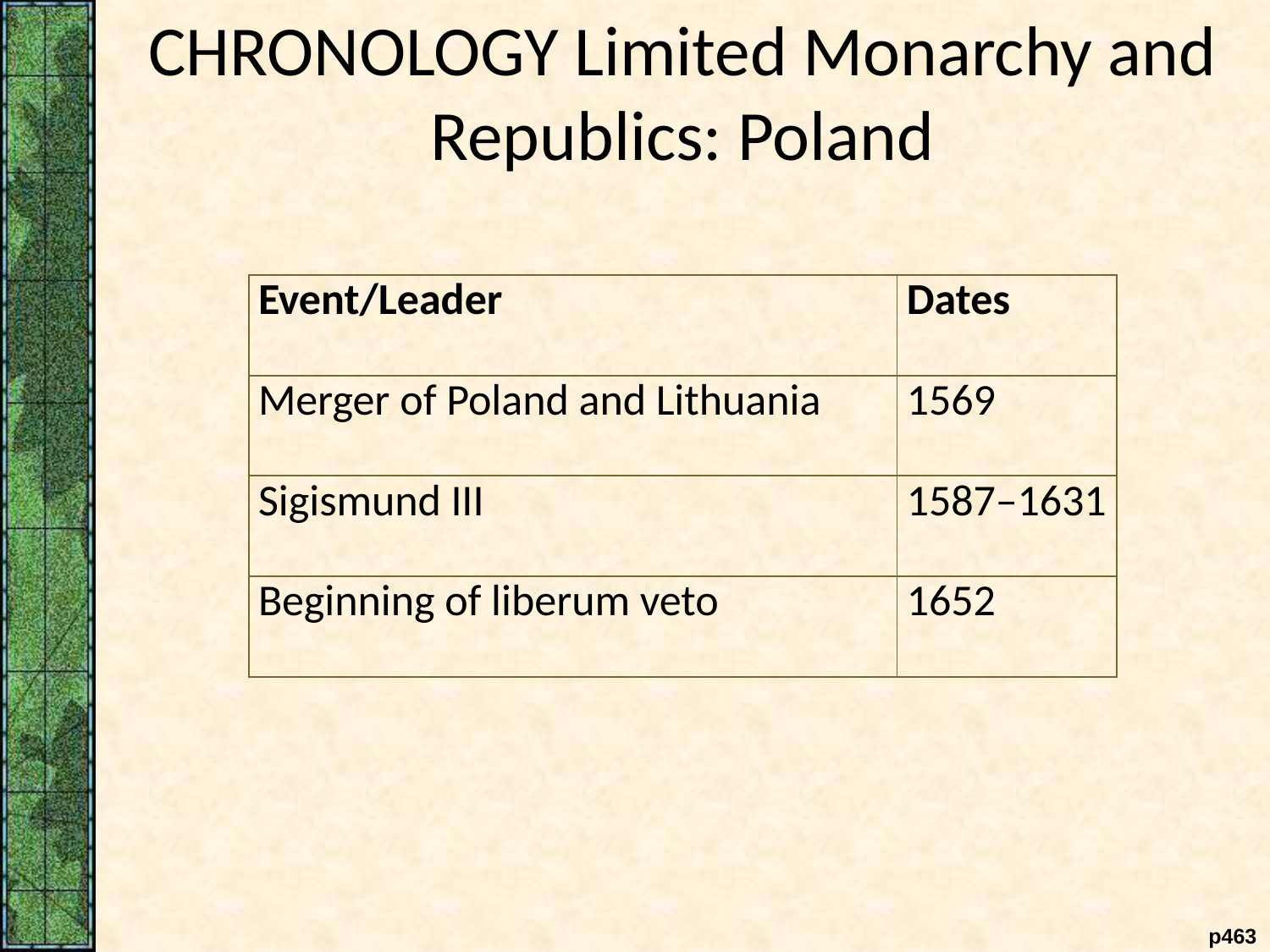

CHRONOLOGY Limited Monarchy and Republics: Poland
| Event/Leader | Dates |
| --- | --- |
| Merger of Poland and Lithuania | 1569 |
| Sigismund III | 1587–1631 |
| Beginning of liberum veto | 1652 |
 p463